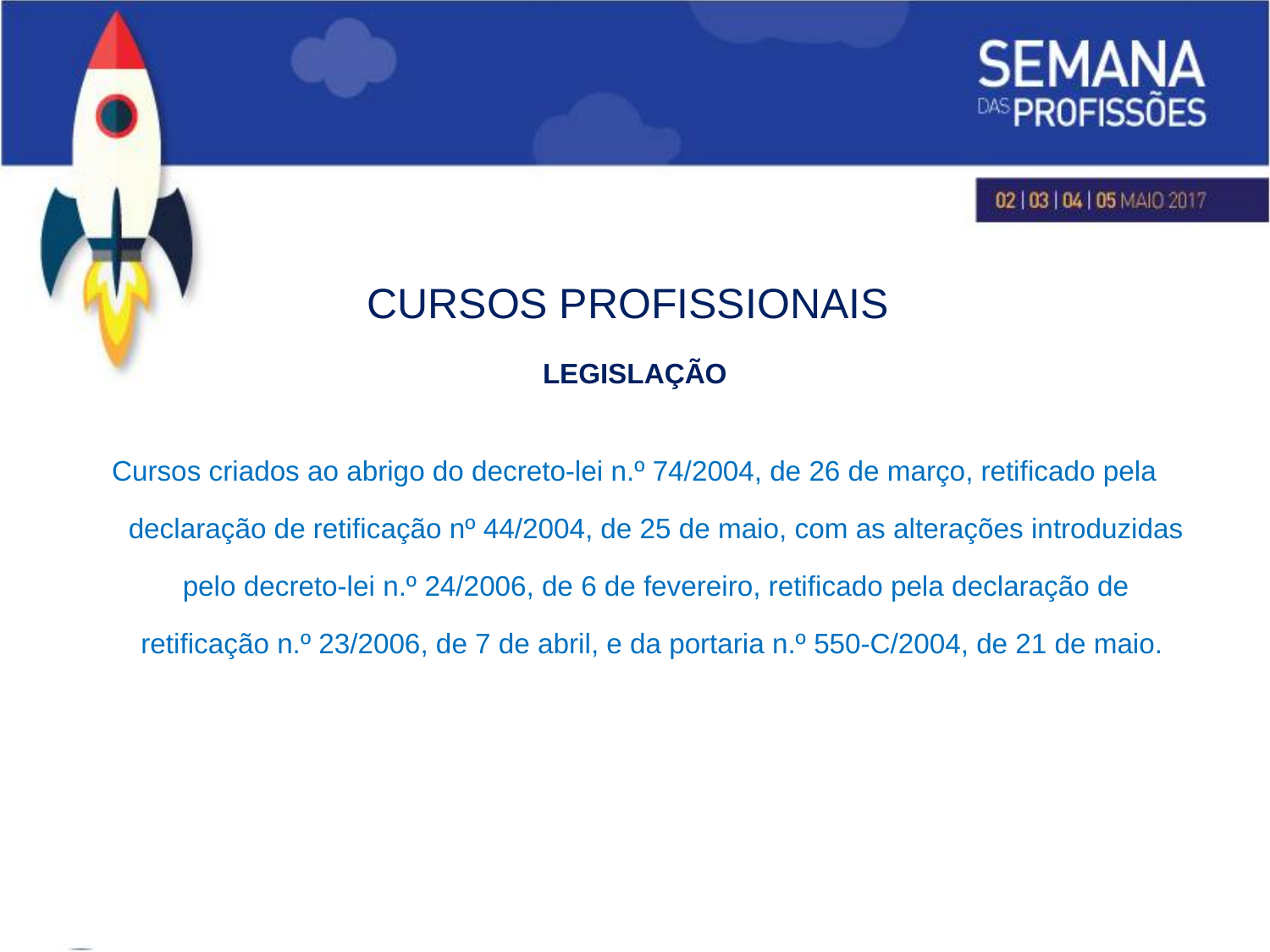

# CURSOS PROFISSIONAIS
LEGISLAÇÃO
Cursos criados ao abrigo do decreto-lei n.º 74/2004, de 26 de março, retificado pela declaração de retificação nº 44/2004, de 25 de maio, com as alterações introduzidas pelo decreto-lei n.º 24/2006, de 6 de fevereiro, retificado pela declaração de retificação n.º 23/2006, de 7 de abril, e da portaria n.º 550-C/2004, de 21 de maio.